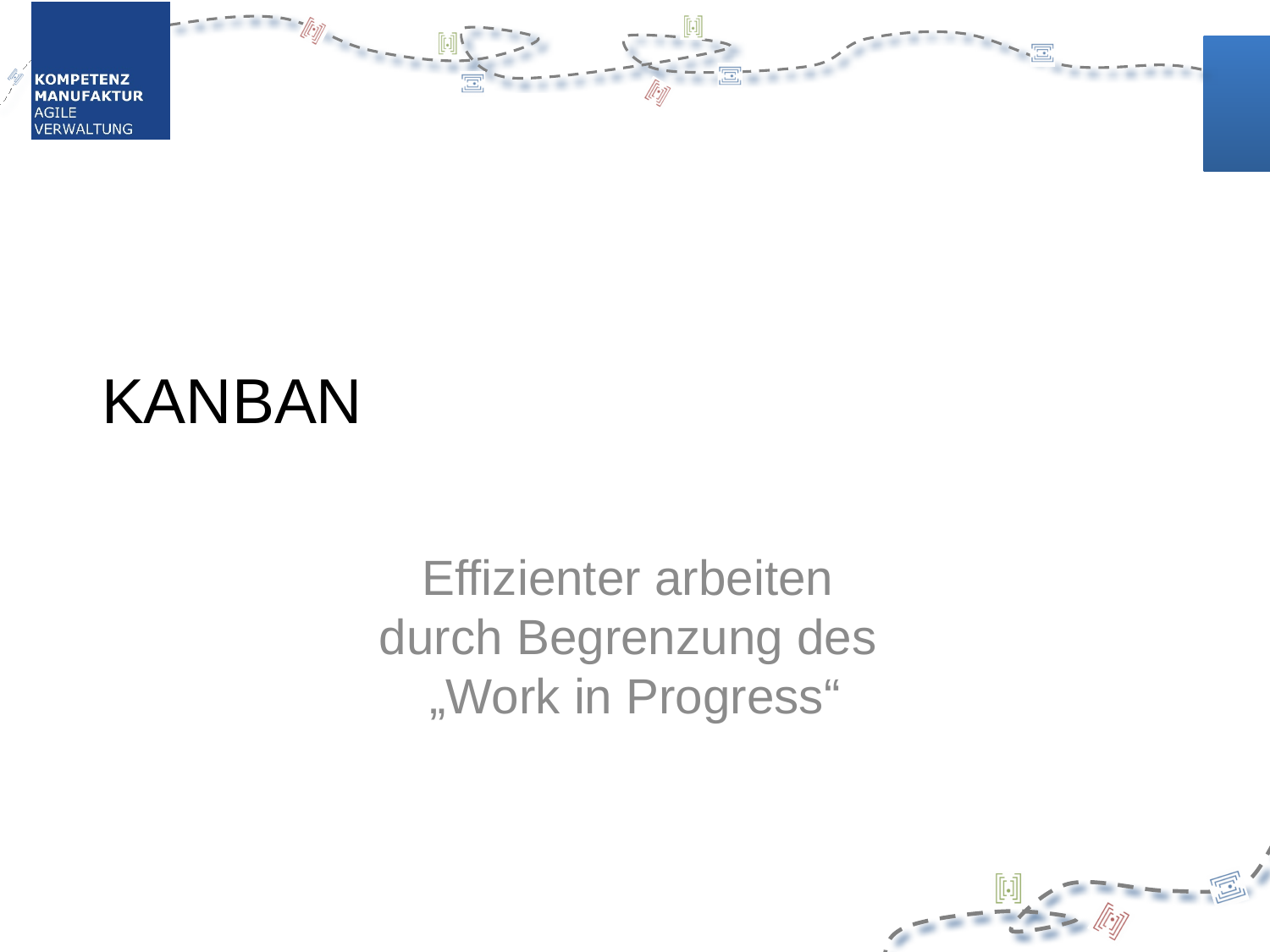

# KANBAN
Effizienter arbeiten
durch Begrenzung des
„Work in Progress“